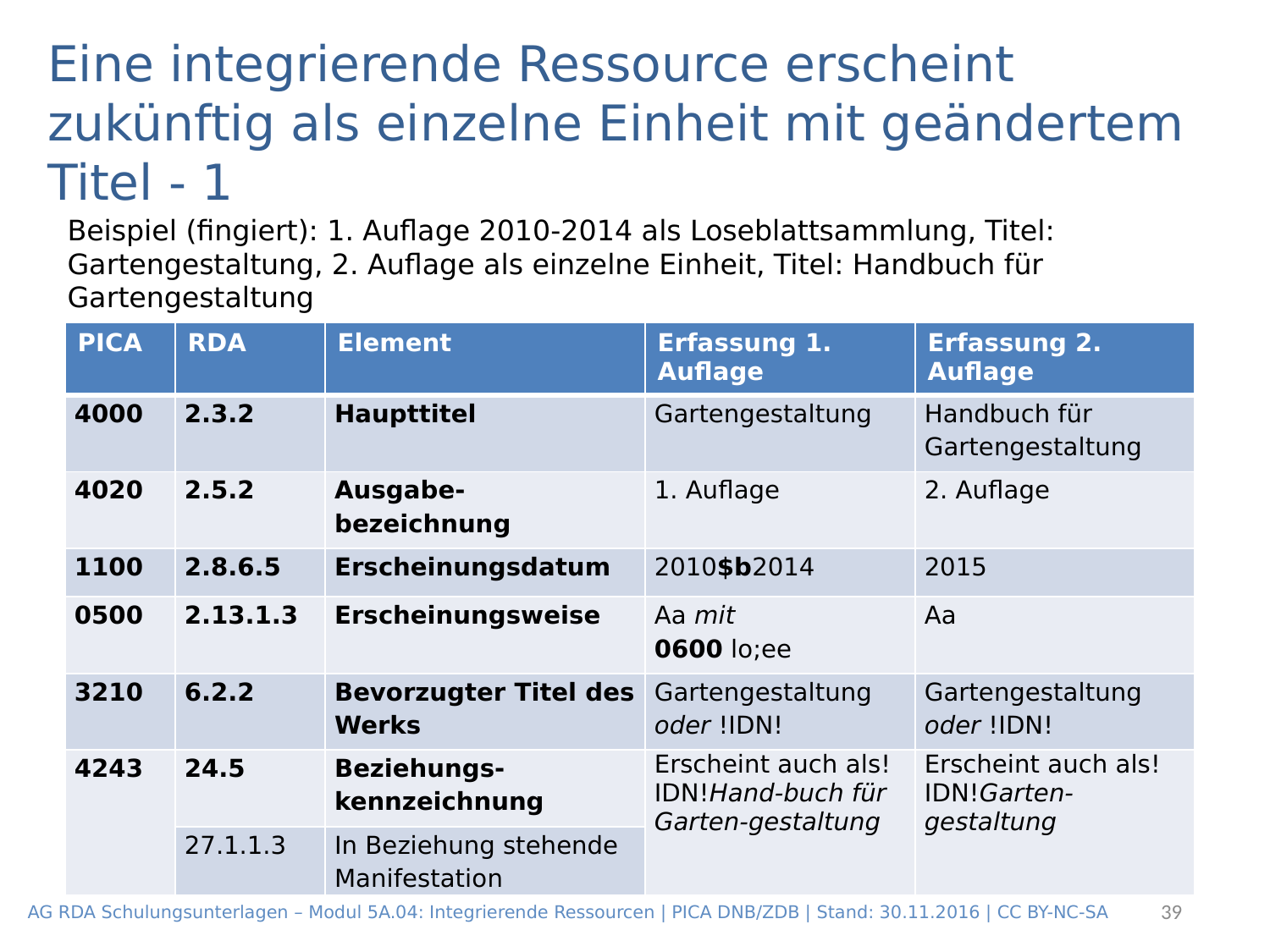

# Eine integrierende Ressource erscheint zukünftig als einzelne Einheit mit geändertem Titel - 1
Beispiel (fingiert): 1. Auflage 2010-2014 als Loseblattsammlung, Titel: Gartengestaltung, 2. Auflage als einzelne Einheit, Titel: Handbuch für Gartengestaltung
| PICA | RDA | Element | Erfassung 1. Auflage | Erfassung 2. Auflage |
| --- | --- | --- | --- | --- |
| 4000 | 2.3.2 | Haupttitel | Gartengestaltung | Handbuch für Gartengestaltung |
| 4020 | 2.5.2 | Ausgabe-bezeichnung | 1. Auflage | 2. Auflage |
| 1100 | 2.8.6.5 | Erscheinungsdatum | 2010$b2014 | 2015 |
| 0500 | 2.13.1.3 | Erscheinungsweise | Aa mit 0600 lo;ee | Aa |
| 3210 | 6.2.2 | Bevorzugter Titel des Werks | Gartengestaltung oder !IDN! | Gartengestaltung oder !IDN! |
| 4243 | 24.5 | Beziehungs-kennzeichnung | Erscheint auch als!IDN!Hand-buch für Garten-gestaltung | Erscheint auch als!IDN!Garten-gestaltung |
|  | 27.1.1.3 | In Beziehung stehende Manifestation |  |  |
AG RDA Schulungsunterlagen – Modul 5A.04: Integrierende Ressourcen | PICA DNB/ZDB | Stand: 30.11.2016 | CC BY-NC-SA
39